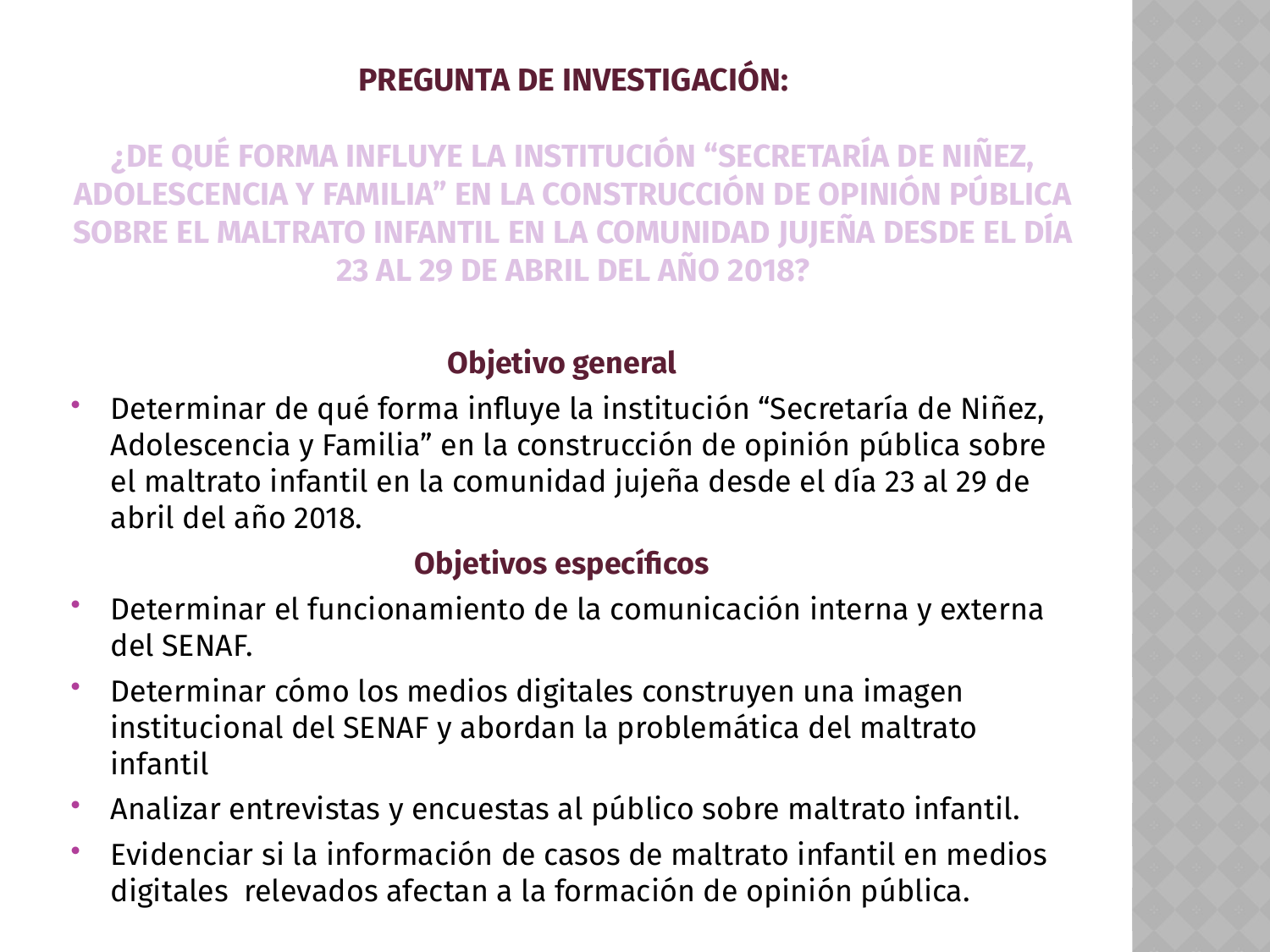

# PREGUNTA DE INVESTIGACIÓN: ¿De qué forma influye la institución “Secretaría de Niñez, Adolescencia y Familia” en la construcción de opinión pública sobre el maltrato infantil en la comunidad jujeña desde el día 23 al 29 de abril del año 2018?
Objetivo general
Determinar de qué forma influye la institución “Secretaría de Niñez, Adolescencia y Familia” en la construcción de opinión pública sobre el maltrato infantil en la comunidad jujeña desde el día 23 al 29 de abril del año 2018.
Objetivos específicos
Determinar el funcionamiento de la comunicación interna y externa del SENAF.
Determinar cómo los medios digitales construyen una imagen institucional del SENAF y abordan la problemática del maltrato infantil
Analizar entrevistas y encuestas al público sobre maltrato infantil.
Evidenciar si la información de casos de maltrato infantil en medios digitales  relevados afectan a la formación de opinión pública.